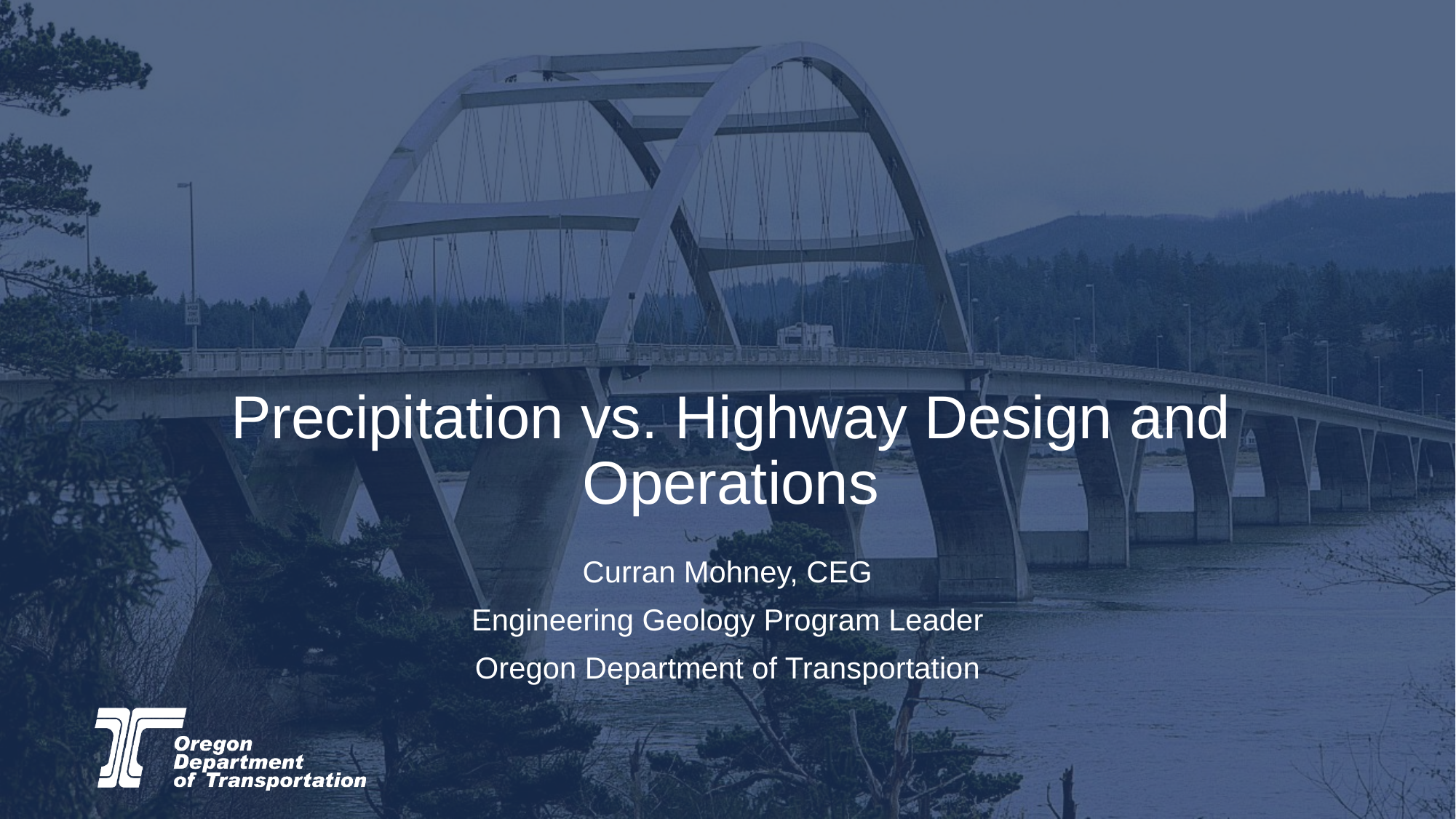

# Precipitation vs. Highway Design and Operations
Curran Mohney, CEG
Engineering Geology Program Leader
Oregon Department of Transportation